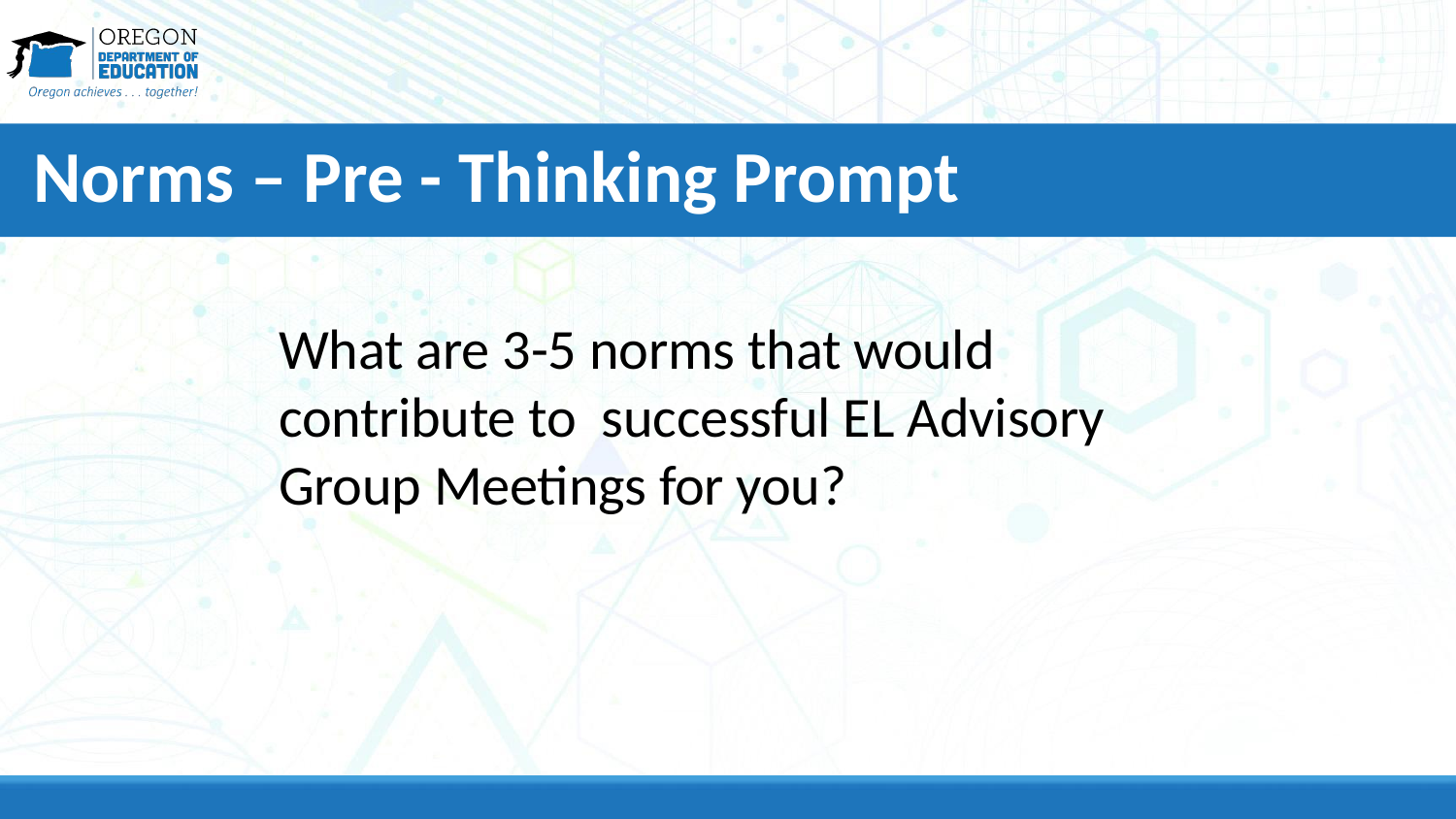

# Norms – Pre - Thinking Prompt
What are 3-5 norms that would contribute to  successful EL Advisory Group Meetings for you?